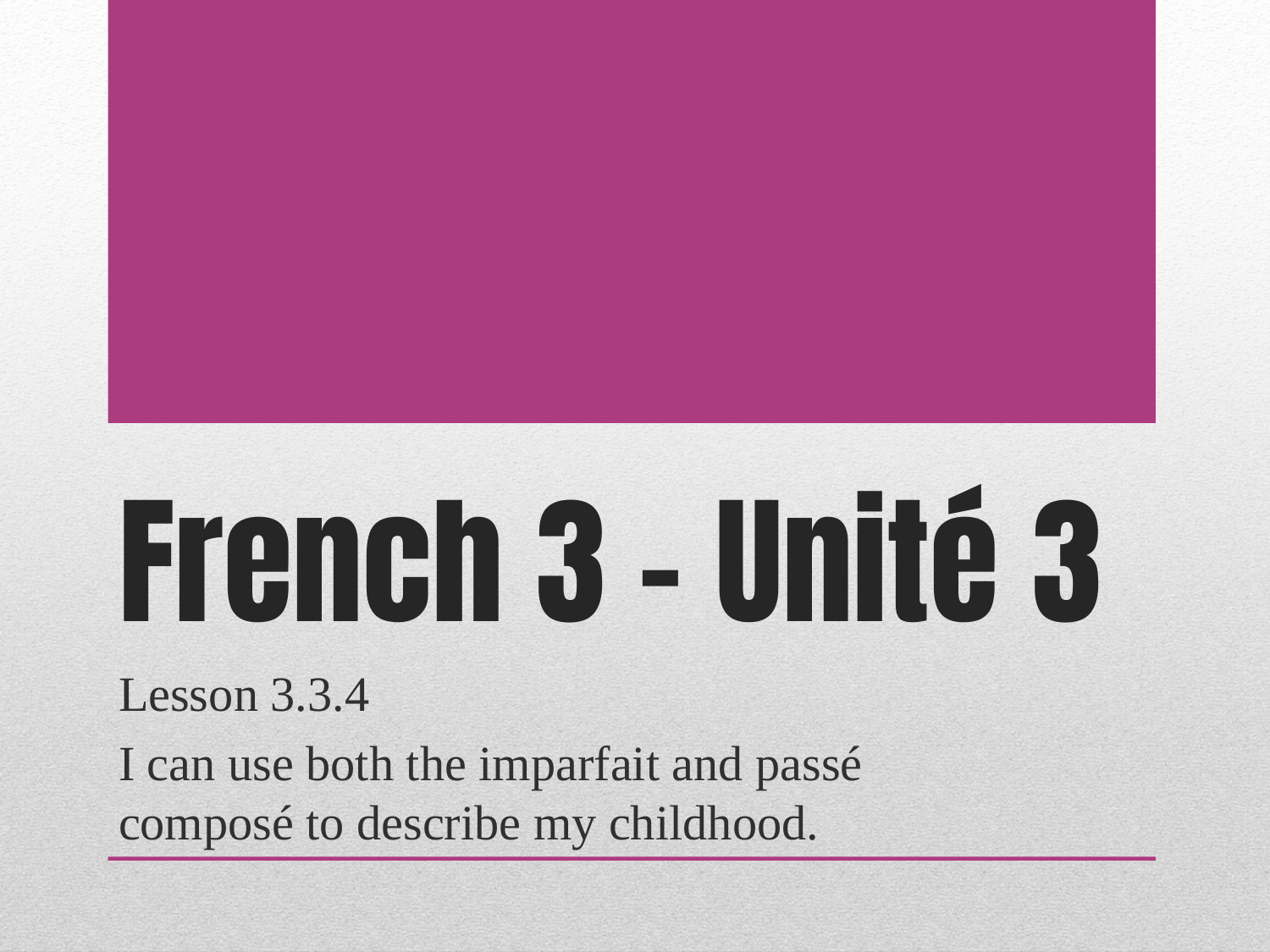

# French 3 - Unité 3
Lesson 3.3.4
I can use both the imparfait and passé composé to describe my childhood.